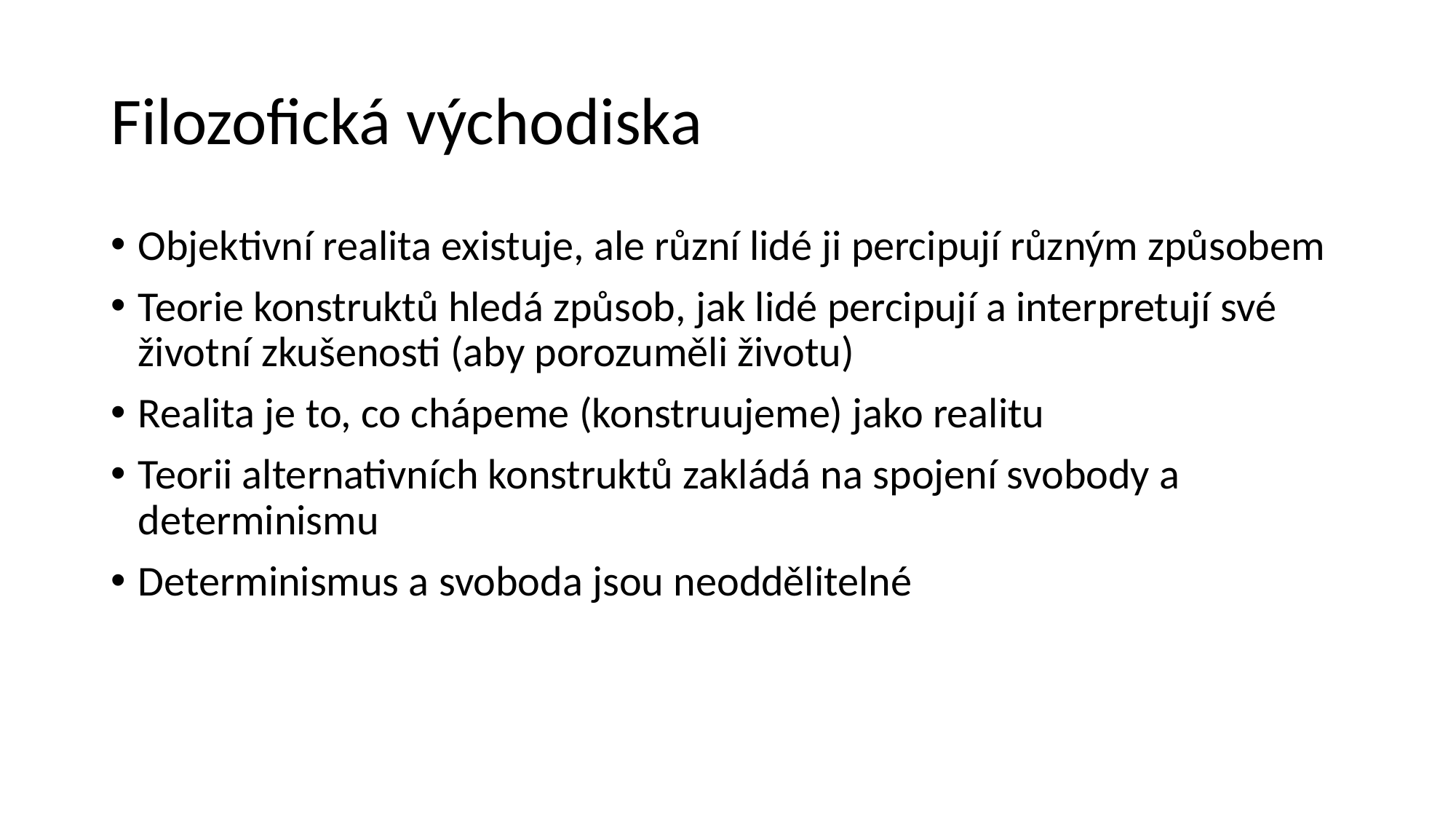

# Filozofická východiska
Objektivní realita existuje, ale různí lidé ji percipují různým způsobem
Teorie konstruktů hledá způsob, jak lidé percipují a interpretují své životní zkušenosti (aby porozuměli životu)
Realita je to, co chápeme (konstruujeme) jako realitu
Teorii alternativních konstruktů zakládá na spojení svobody a determinismu
Determinismus a svoboda jsou neoddělitelné